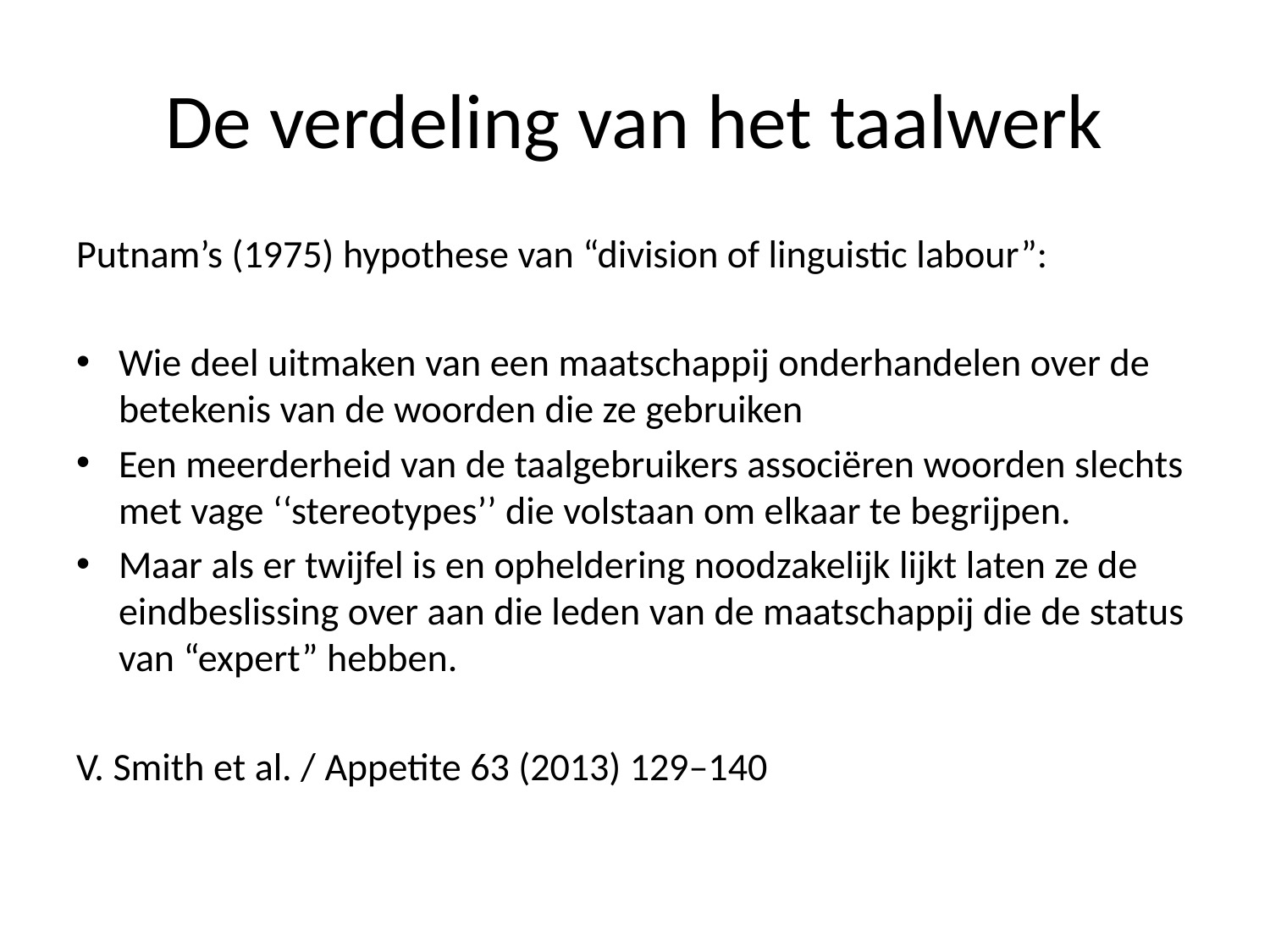

# De verdeling van het taalwerk
Putnam’s (1975) hypothese van “division of linguistic labour”:

Wie deel uitmaken van een maatschappij onderhandelen over de betekenis van de woorden die ze gebruiken
Een meerderheid van de taalgebruikers associëren woorden slechts met vage ‘‘stereotypes’’ die volstaan om elkaar te begrijpen.
Maar als er twijfel is en opheldering noodzakelijk lijkt laten ze de eindbeslissing over aan die leden van de maatschappij die de status van “expert” hebben.

V. Smith et al. / Appetite 63 (2013) 129–140